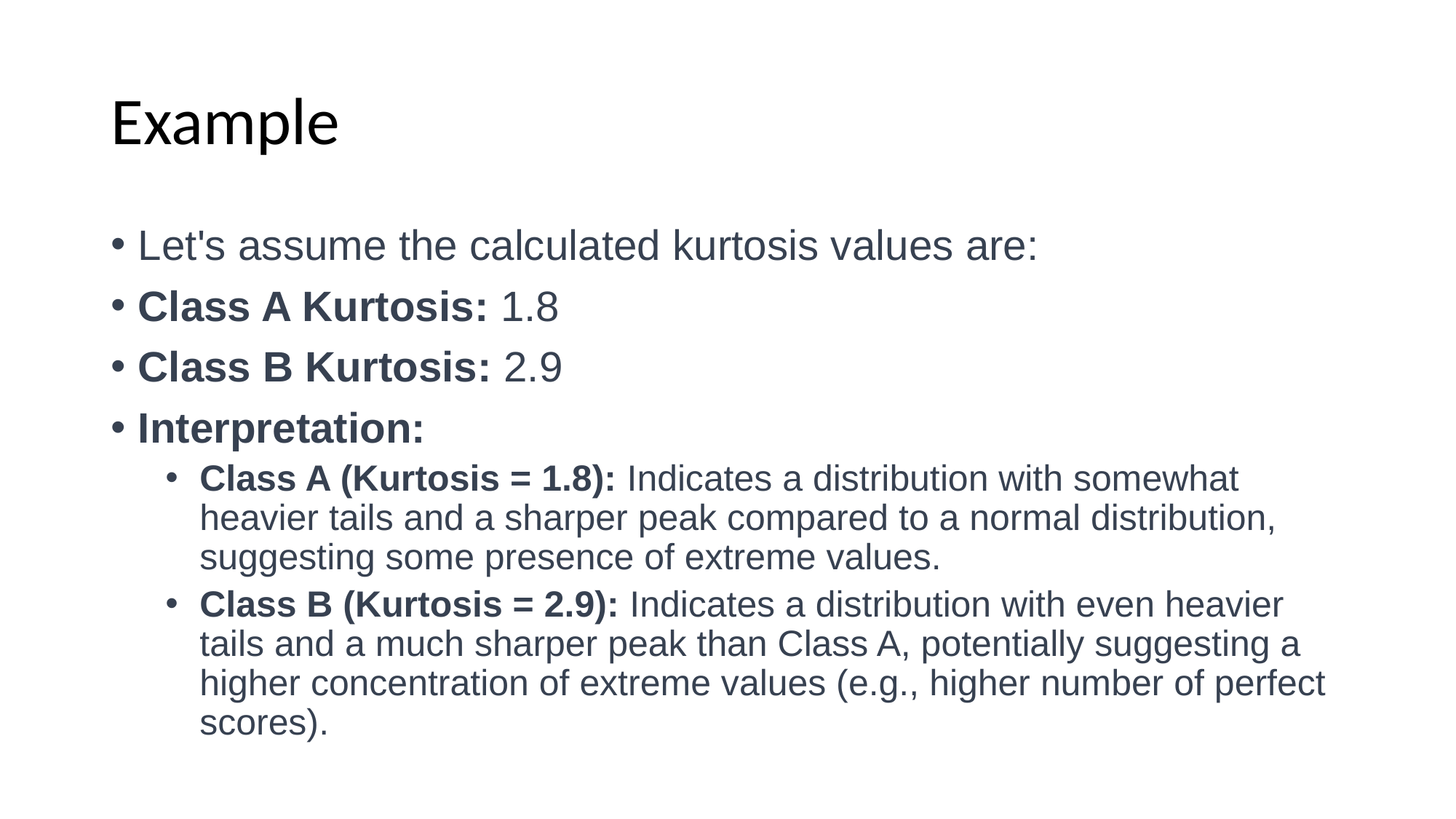

# Example
Let's assume the calculated kurtosis values are:
Class A Kurtosis: 1.8
Class B Kurtosis: 2.9
Interpretation:
Class A (Kurtosis = 1.8): Indicates a distribution with somewhat heavier tails and a sharper peak compared to a normal distribution, suggesting some presence of extreme values.
Class B (Kurtosis = 2.9): Indicates a distribution with even heavier tails and a much sharper peak than Class A, potentially suggesting a higher concentration of extreme values (e.g., higher number of perfect scores).